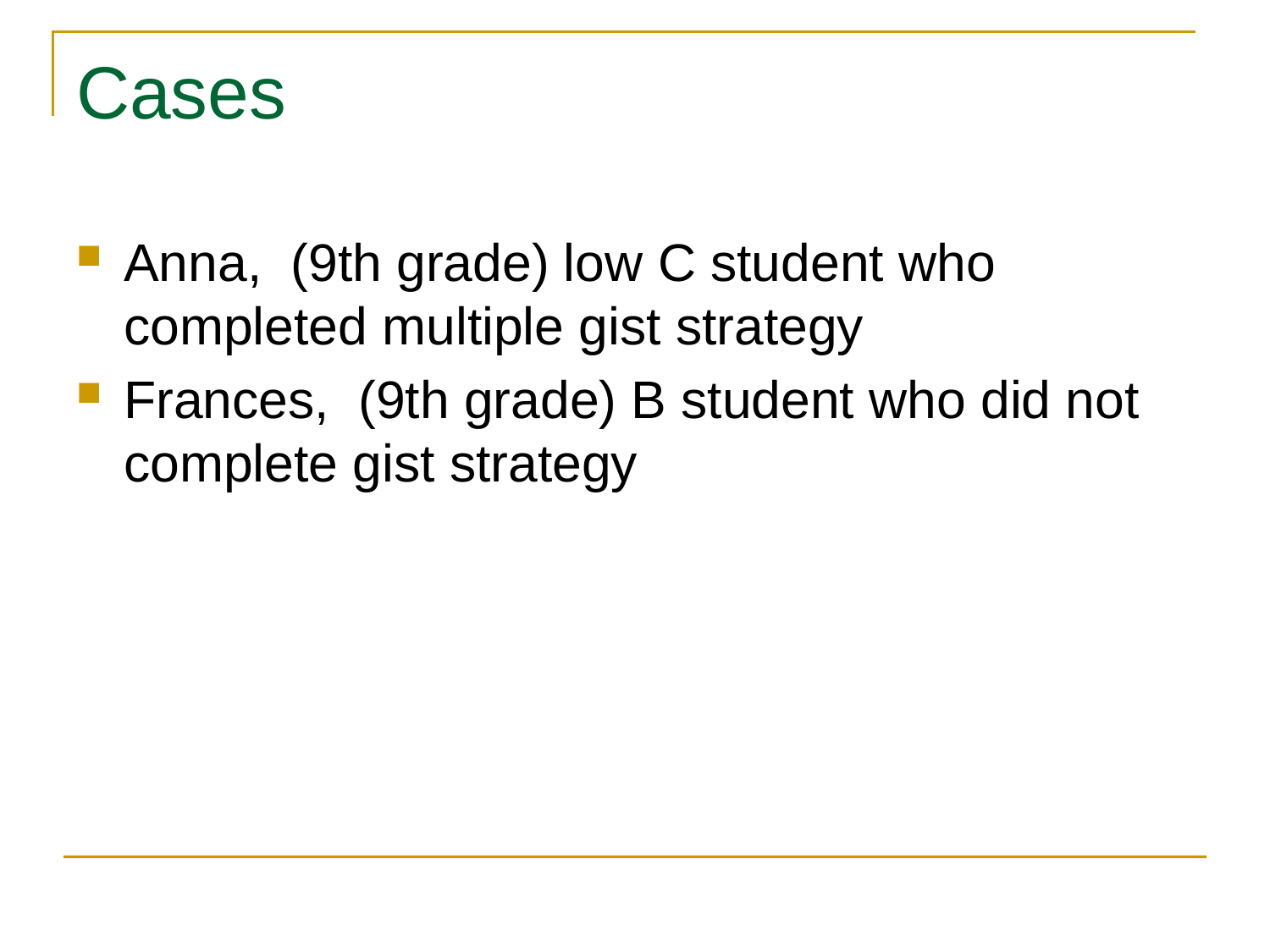

# Cases
Anna,  (9th grade) low C student who completed multiple gist strategy
Frances,  (9th grade) B student who did not complete gist strategy